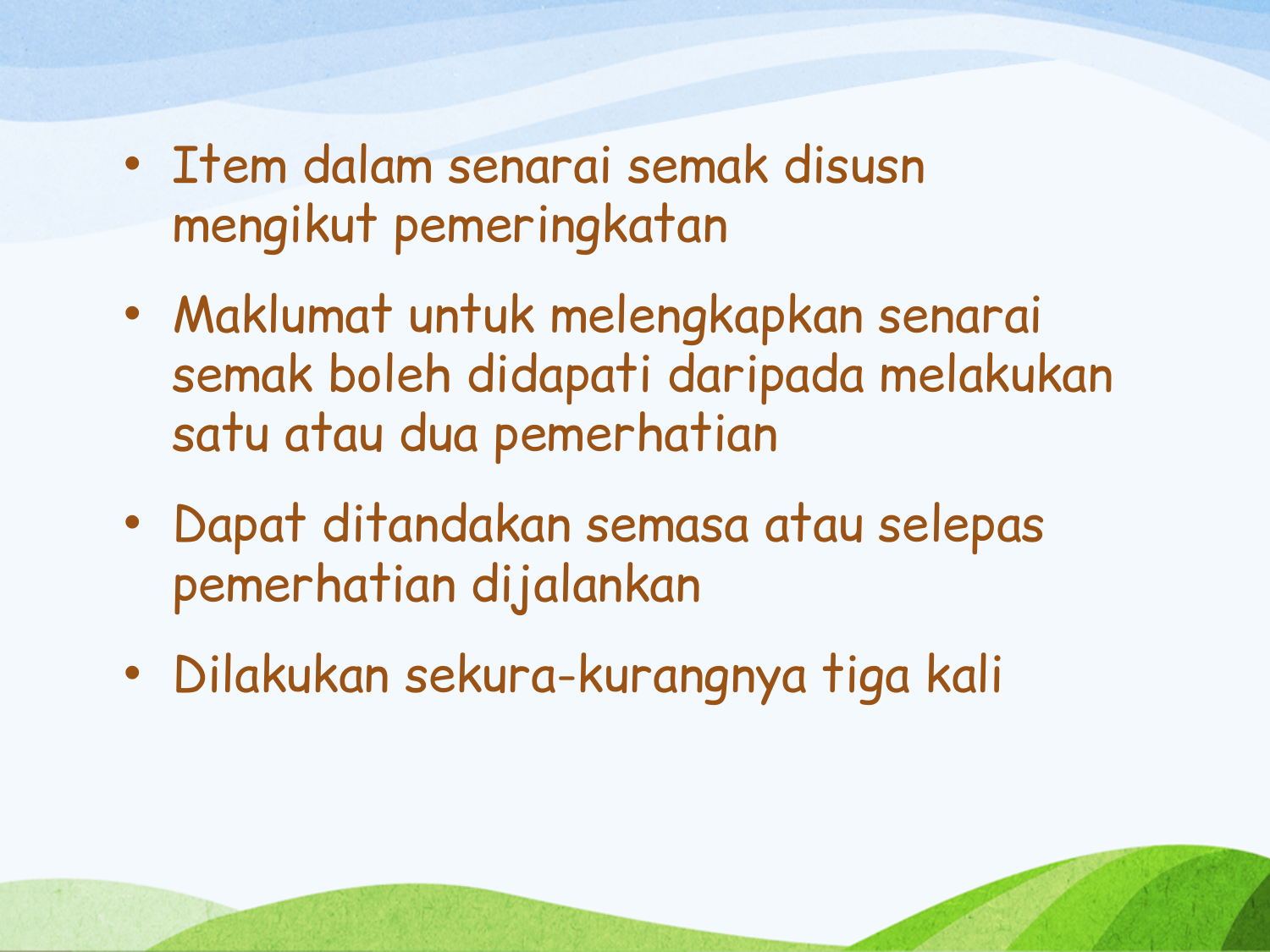

Item dalam senarai semak disusn mengikut pemeringkatan
Maklumat untuk melengkapkan senarai semak boleh didapati daripada melakukan satu atau dua pemerhatian
Dapat ditandakan semasa atau selepas pemerhatian dijalankan
Dilakukan sekura-kurangnya tiga kali